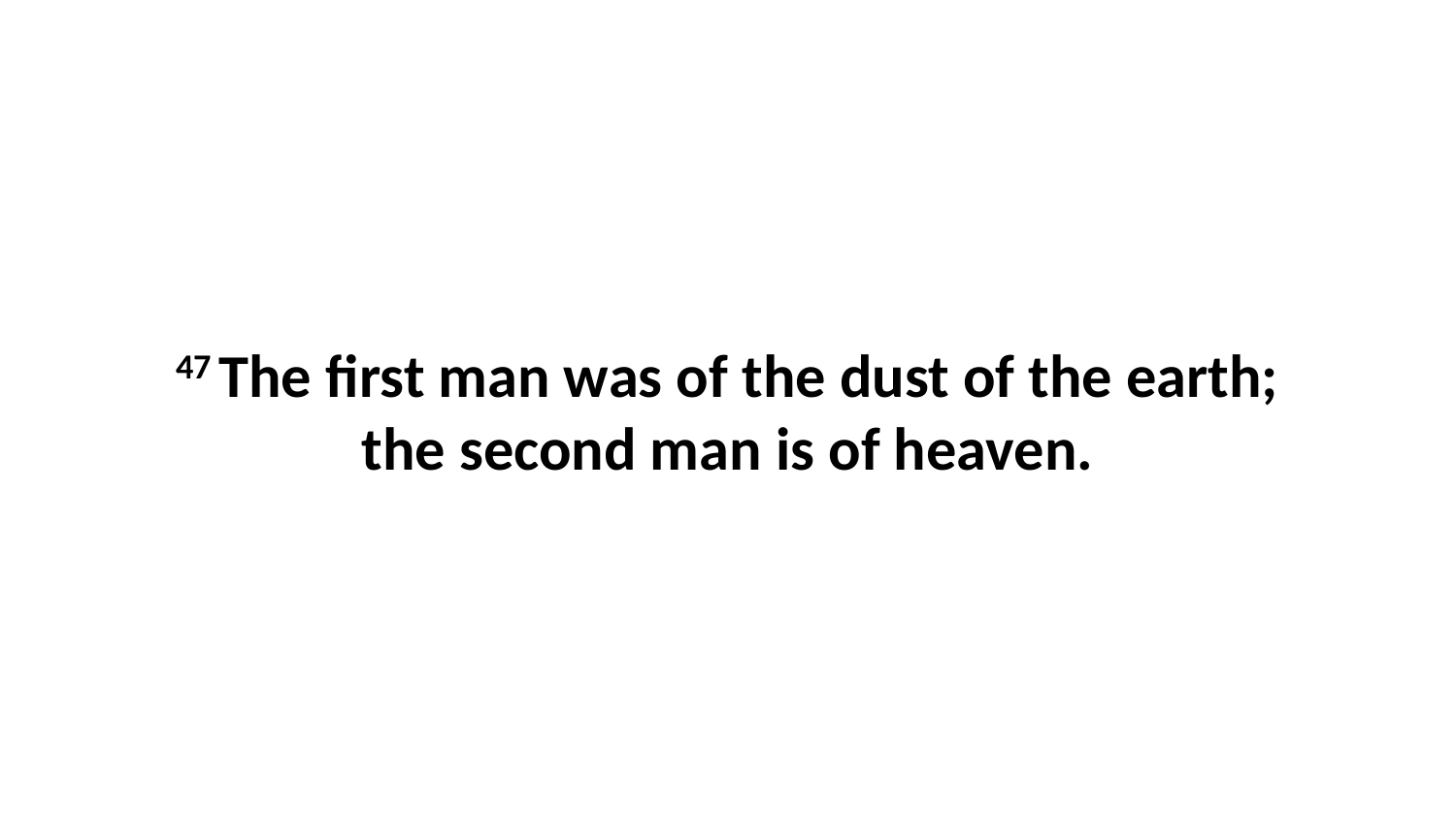

47 The first man was of the dust of the earth; the second man is of heaven.